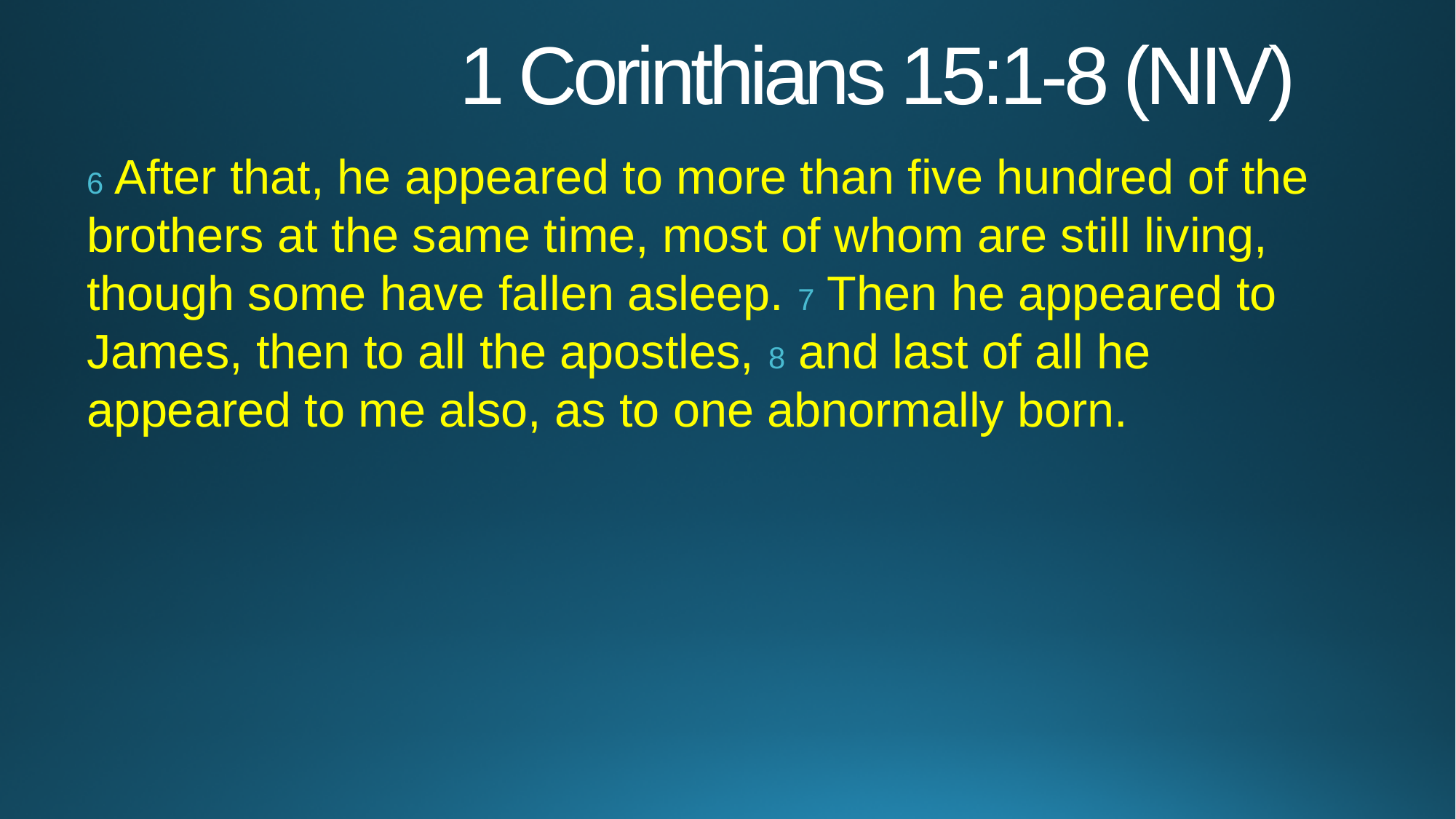

# 1 Corinthians 15:1-8 (NIV)
6 After that, he appeared to more than five hundred of the brothers at the same time, most of whom are still living, though some have fallen asleep. 7 Then he appeared to James, then to all the apostles, 8 and last of all he appeared to me also, as to one abnormally born.